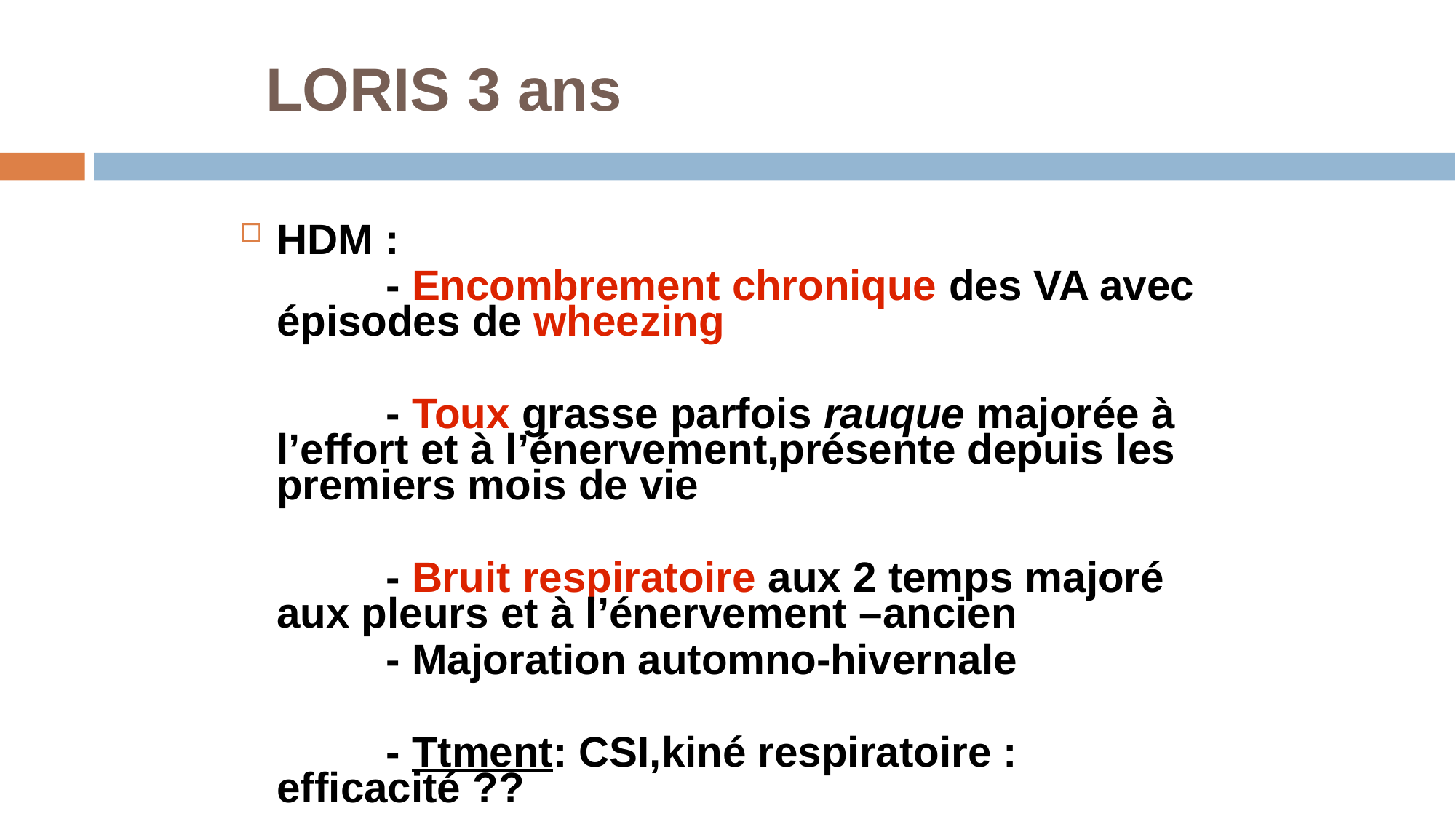

LORIS 3 ans
HDM :
		- Encombrement chronique des VA avec épisodes de wheezing

		- Toux grasse parfois rauque majorée à l’effort et à l’énervement,présente depuis les premiers mois de vie

		- Bruit respiratoire aux 2 temps majoré aux pleurs et à l’énervement –ancien
		- Majoration automno-hivernale

		- Ttment: CSI,kiné respiratoire : efficacité ??